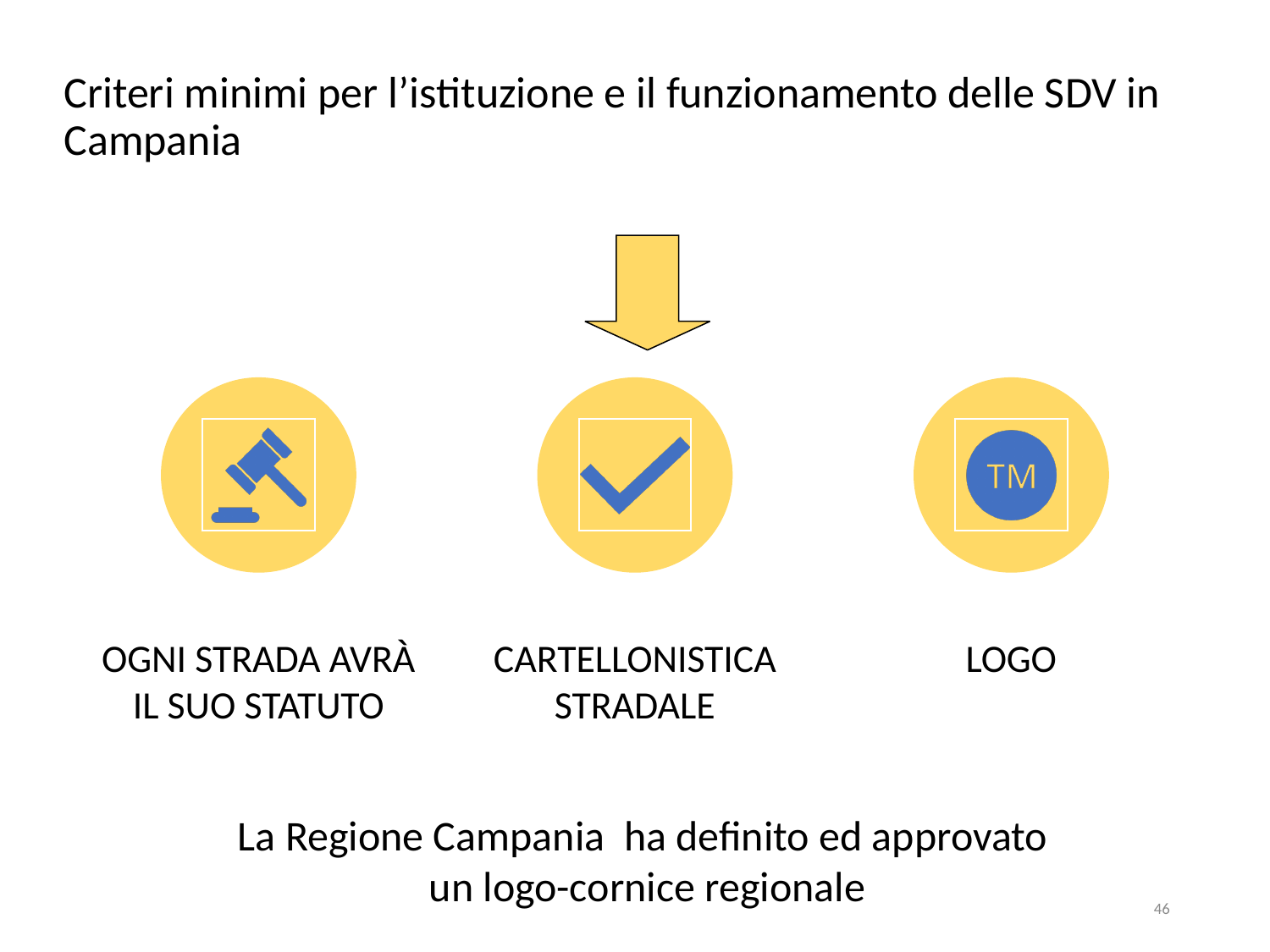

# Criteri minimi per l’istituzione e il funzionamento delle SDV in Campania

Ogni strada avrà il suo Statuto
Cartellonistica stradale
Logo
La Regione Campania  ha definito ed approvato
un logo-cornice regionale
46